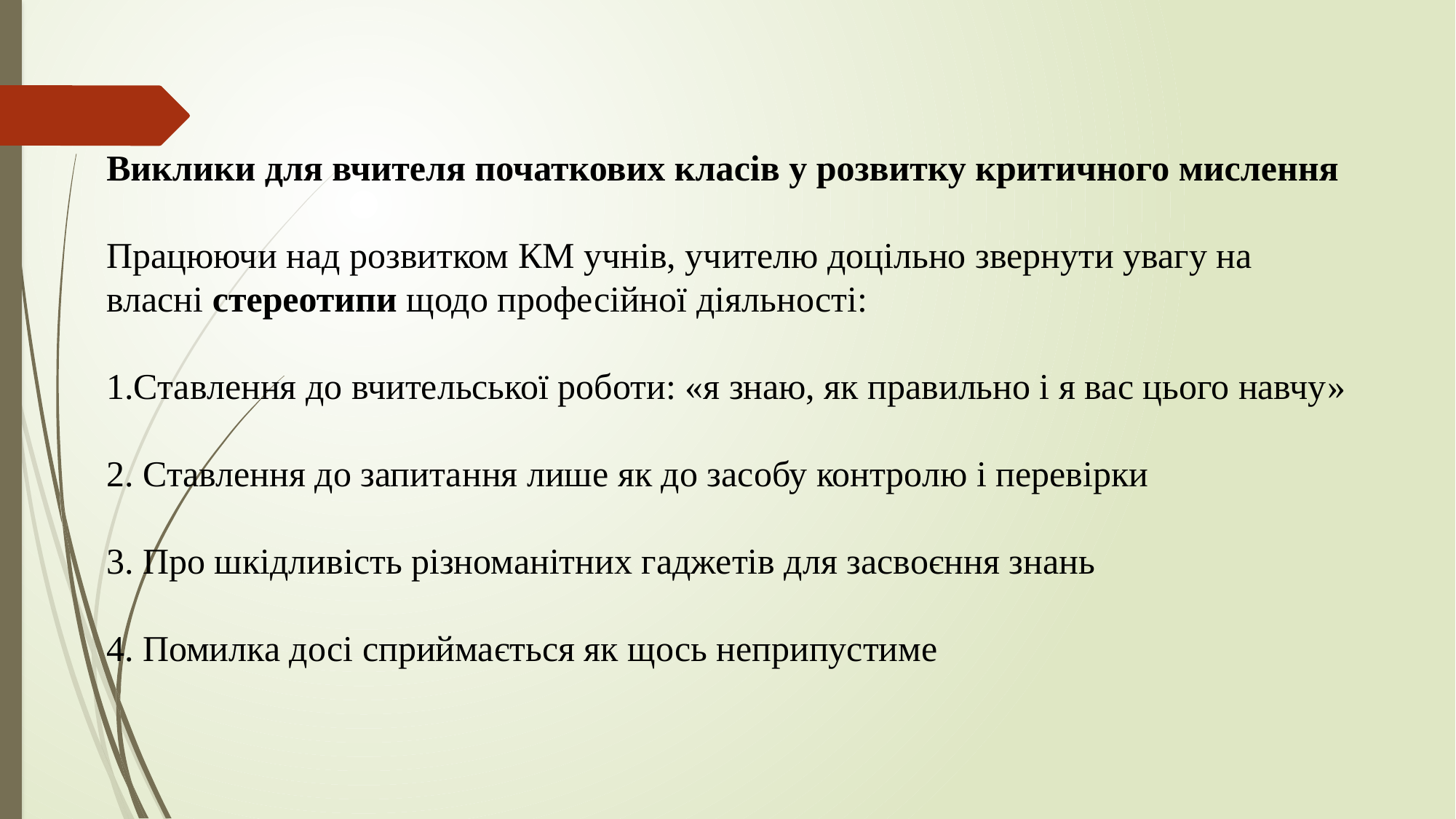

Виклики для вчителя початкових класів у розвитку критичного мислення

Працюючи над розвитком КМ учнів, учителю доцільно звернути увагу на власні стереотипи щодо професійної діяльності:

1.Ставлення до вчительської роботи: «я знаю, як правильно і я вас цього навчу»

2. Ставлення до запитання лише як до засобу контролю і перевірки

3. Про шкідливість різноманітних гаджетів для засвоєння знань

4. Помилка досі сприймається як щось неприпустиме